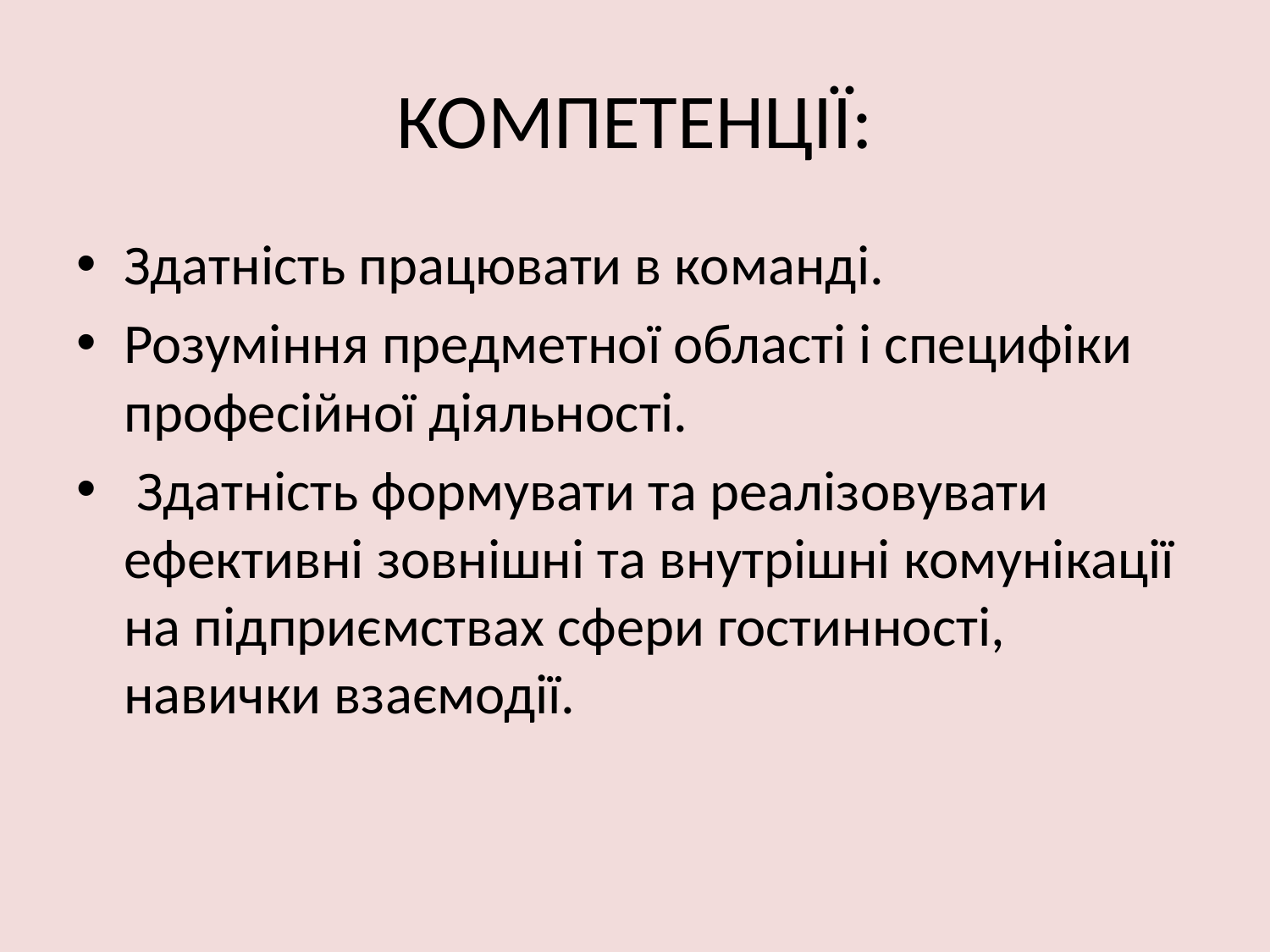

# КОМПЕТЕНЦІЇ:
Здатність працювати в команді.
Розуміння предметної області і специфіки професійної діяльності.
 Здатність формувати та реалізовувати ефективні зовнішні та внутрішні комунікації на підприємствах сфери гостинності, навички взаємодії.